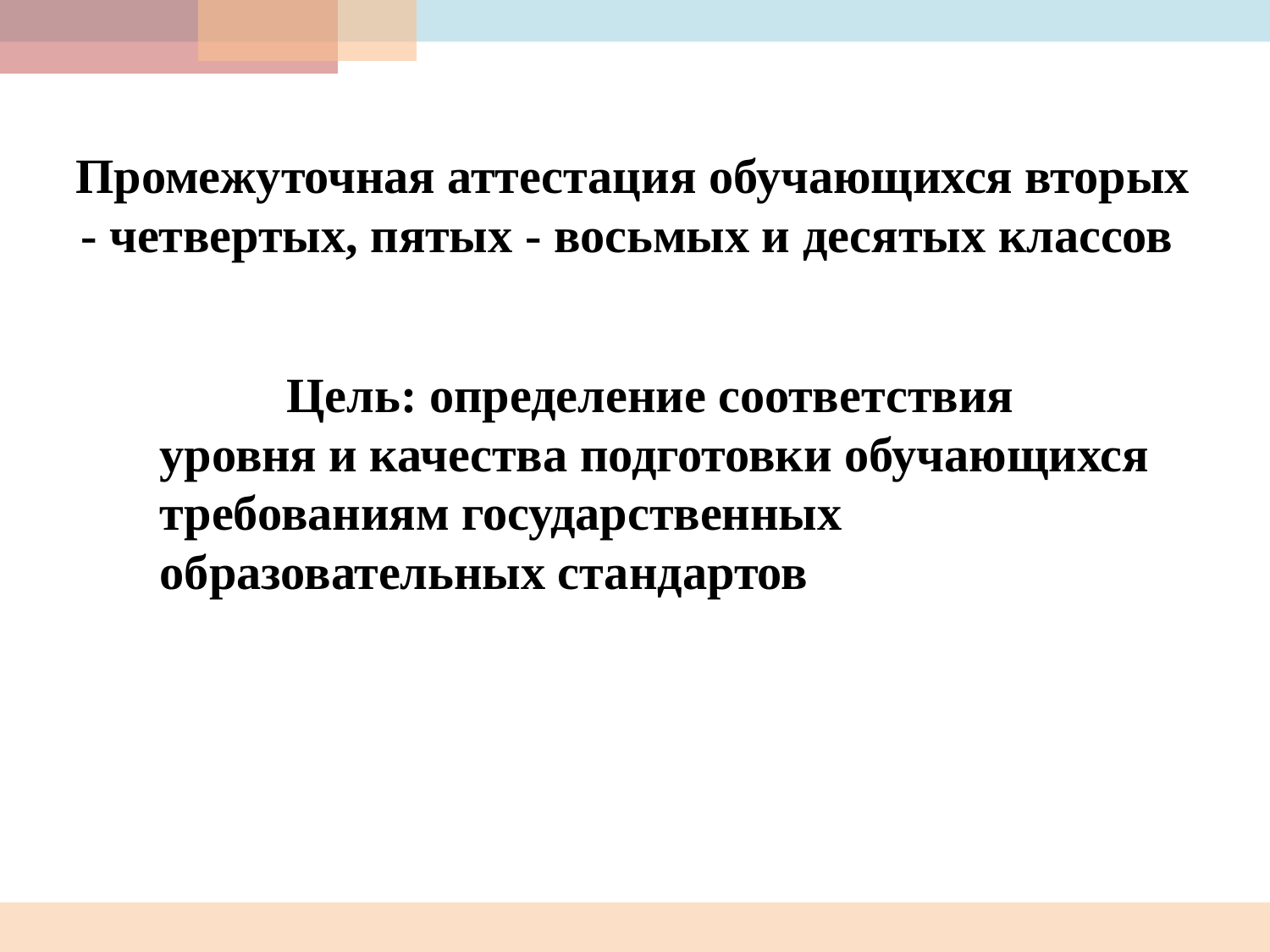

# Промежуточная аттестация обучающихся вторых - четвертых, пятых - восьмых и десятых классов

		Цель: определение соответствия уровня и качества подготовки обучающихся требованиям государственных образовательных стандартов